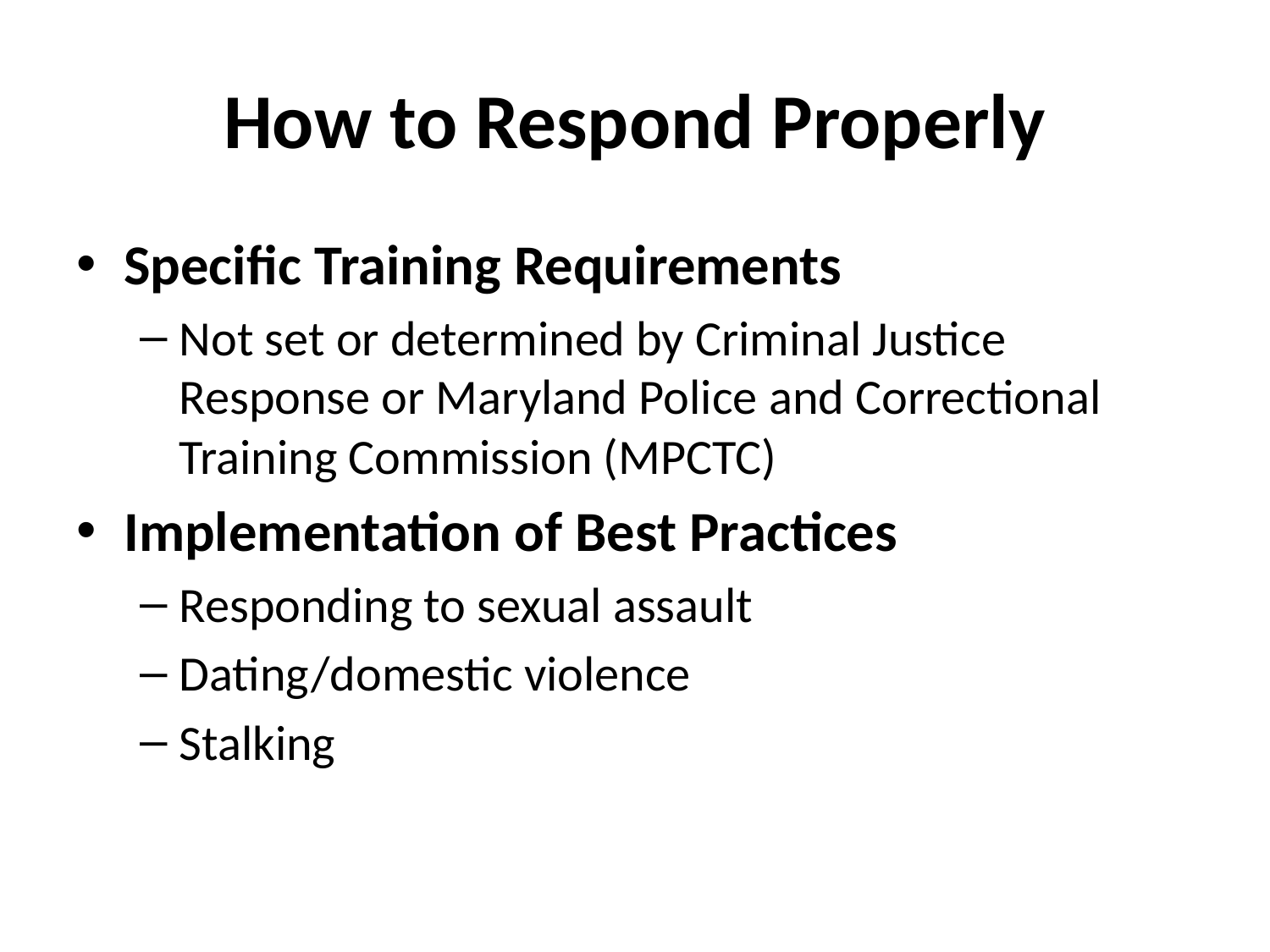

# How to Respond Properly
Specific Training Requirements
Not set or determined by Criminal Justice Response or Maryland Police and Correctional Training Commission (MPCTC)
Implementation of Best Practices
Responding to sexual assault
Dating/domestic violence
Stalking